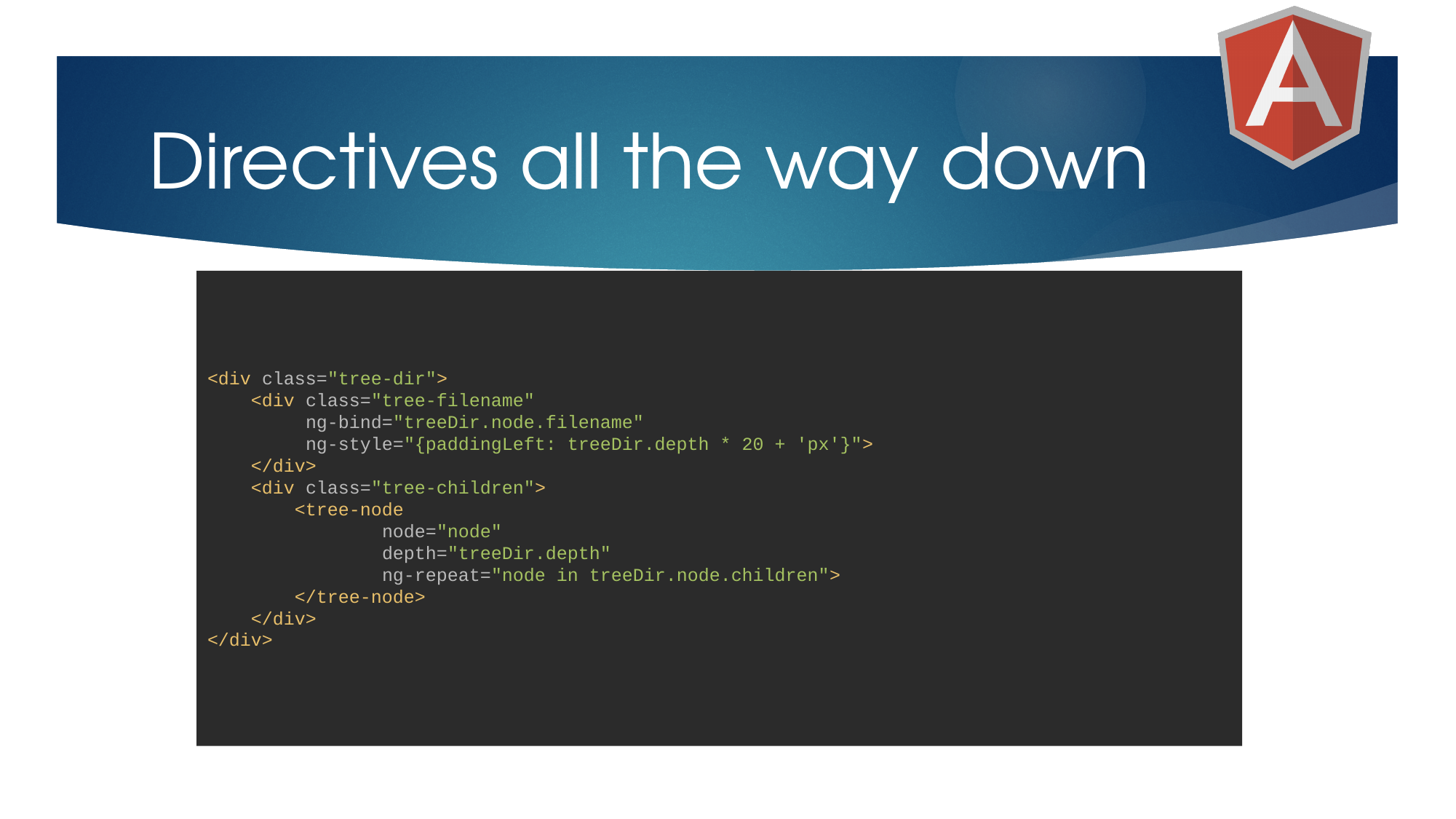

# Directives all the way down
<div class="tree-dir">
    <div class="tree-filename"
         ng-bind="treeDir.node.filename"
         ng-style="{paddingLeft: treeDir.depth * 20 + 'px'}">
    </div>
    <div class="tree-children">
        <tree-node
                node="node"
                depth="treeDir.depth"
                ng-repeat="node in treeDir.node.children">
        </tree-node>
    </div>
</div>